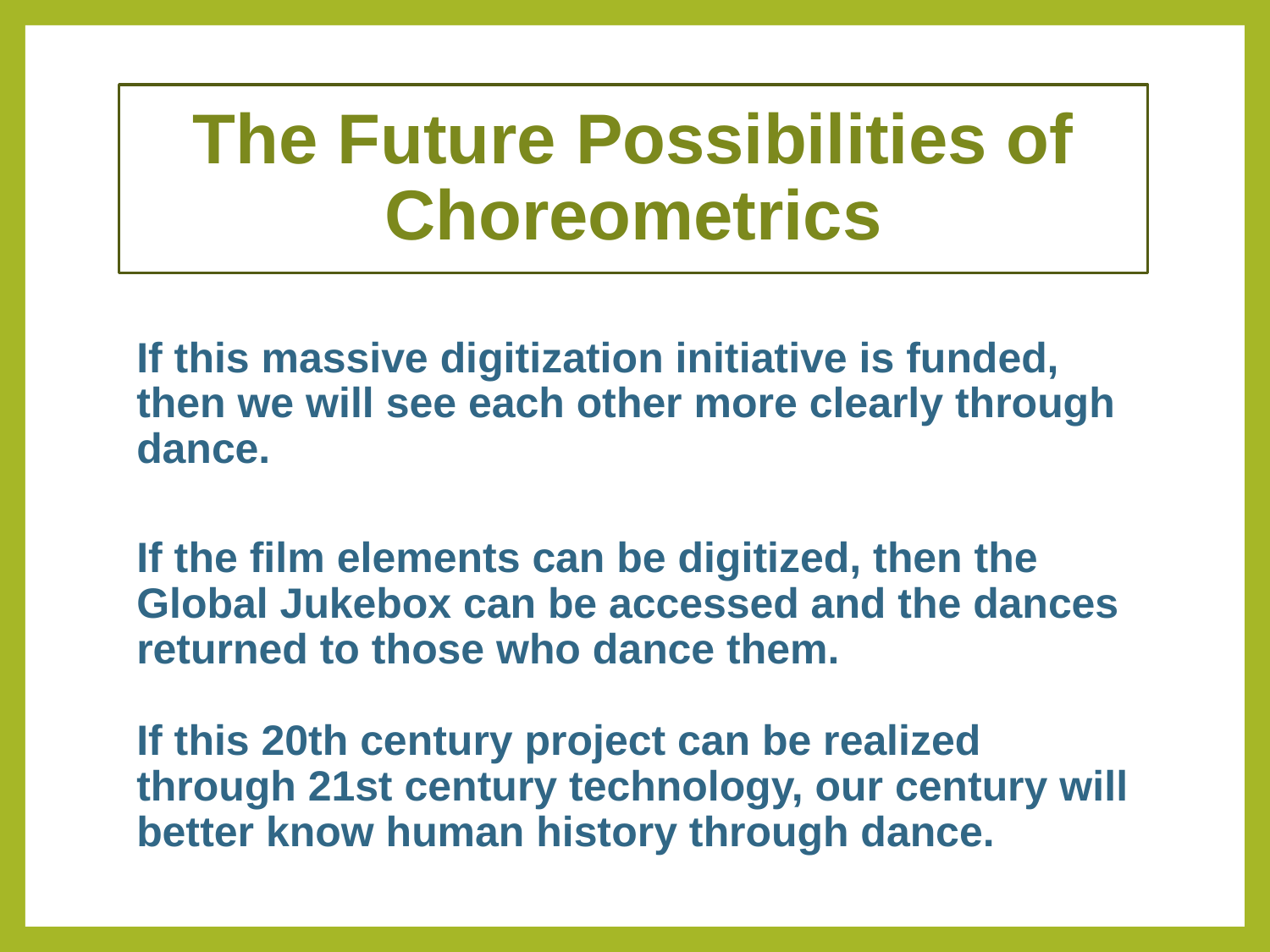

# The Future Possibilities of Choreometrics
If this massive digitization initiative is funded, then we will see each other more clearly through dance.
If the film elements can be digitized, then the Global Jukebox can be accessed and the dances returned to those who dance them.
If this 20th century project can be realized through 21st century technology, our century will better know human history through dance.